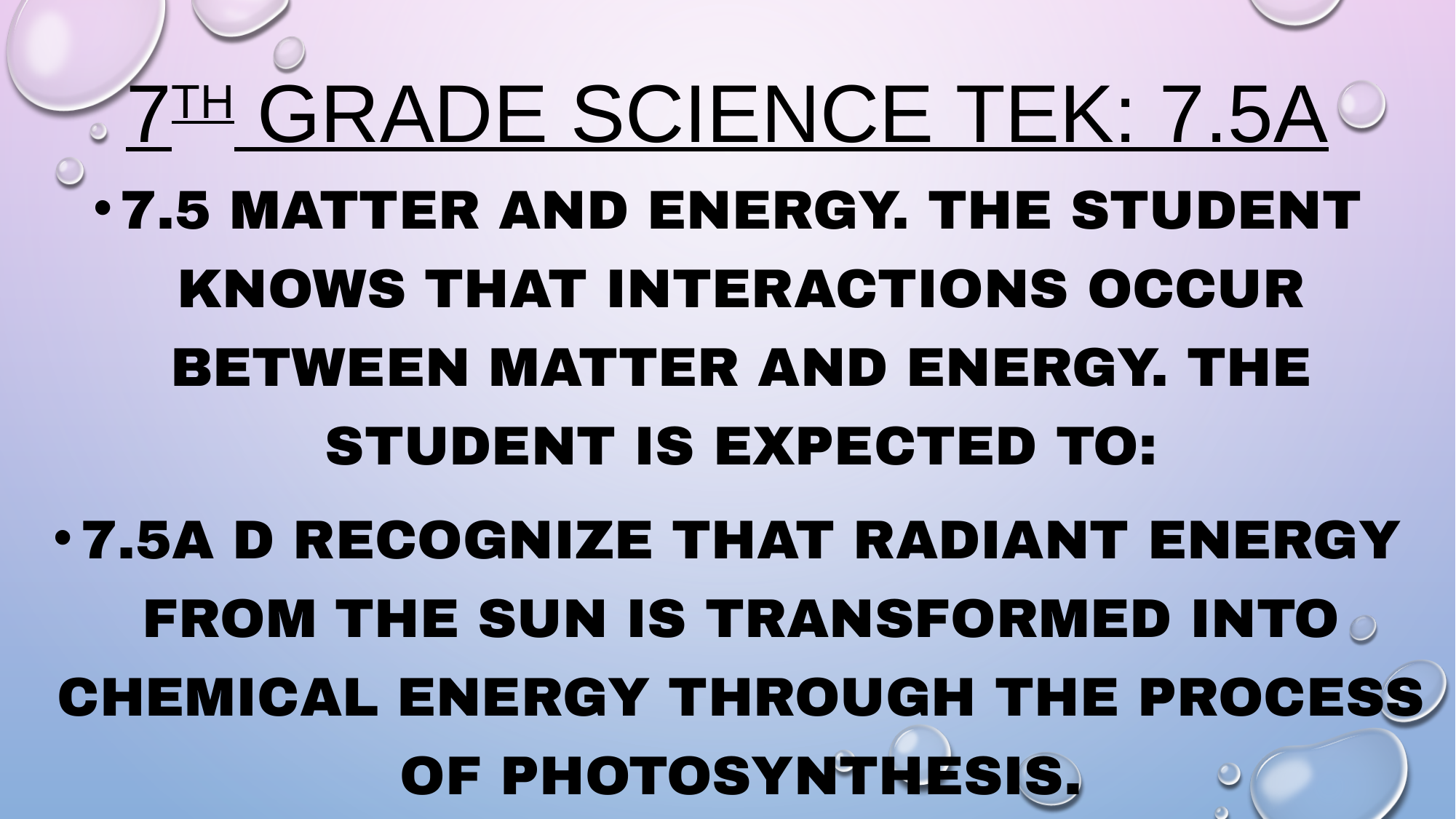

# 7th Grade Science tek: 7.5A
7.5 Matter and energy. The student knows that interactions occur between matter and energy. The student is expected to:
7.5A d recognize that radiant energy from the sun is transformed into chemical energy through the process of photosynthesis.